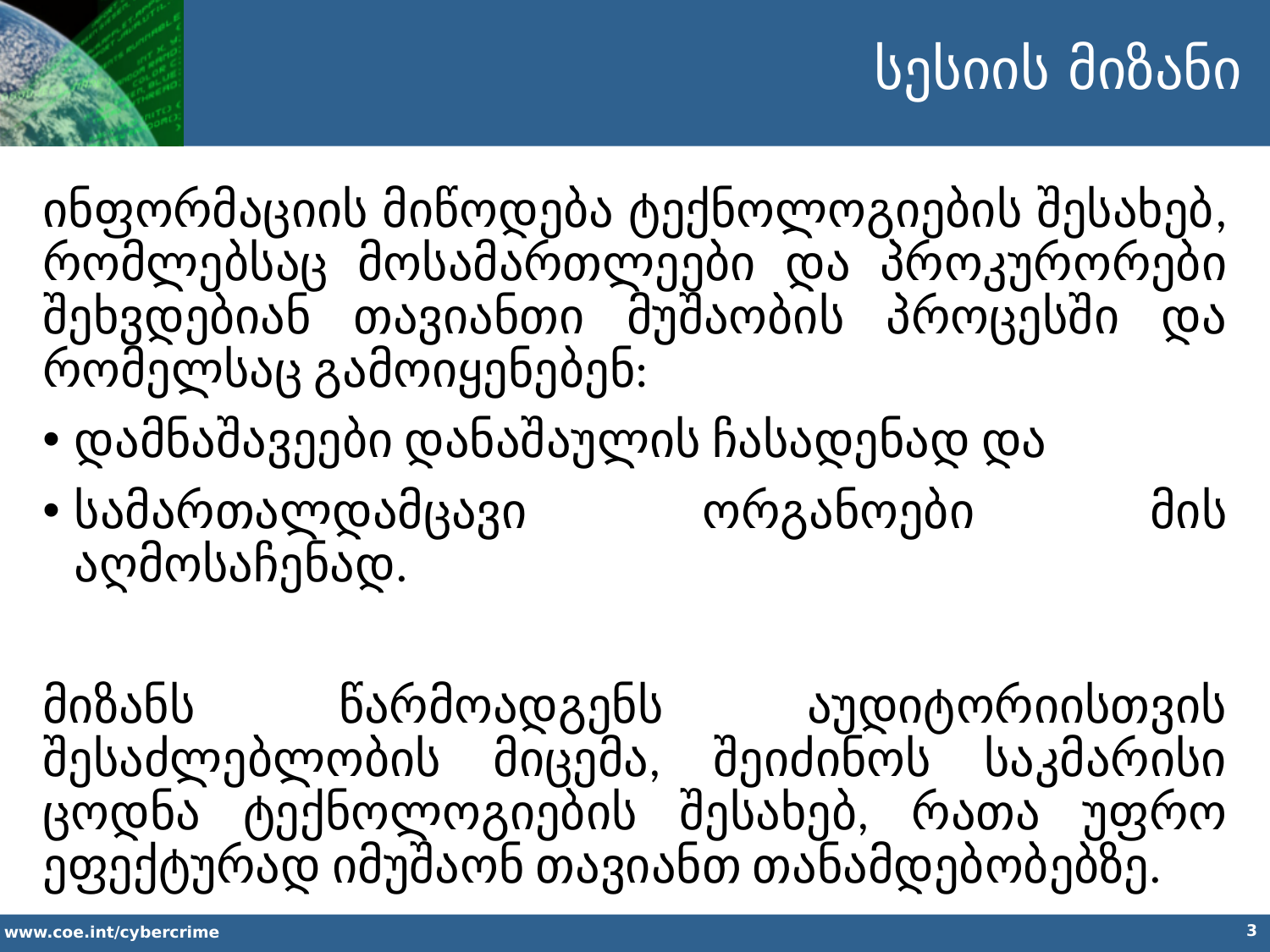

სესიის მიზანი
ინფორმაციის მიწოდება ტექნოლოგიების შესახებ, რომლებსაც მოსამართლეები და პროკურორები შეხვდებიან თავიანთი მუშაობის პროცესში და რომელსაც გამოიყენებენ:
დამნაშავეები დანაშაულის ჩასადენად და
სამართალდამცავი ორგანოები მის აღმოსაჩენად.

მიზანს წარმოადგენს აუდიტორიისთვის შესაძლებლობის მიცემა, შეიძინოს საკმარისი ცოდნა ტექნოლოგიების შესახებ, რათა უფრო ეფექტურად იმუშაონ თავიანთ თანამდებობებზე.